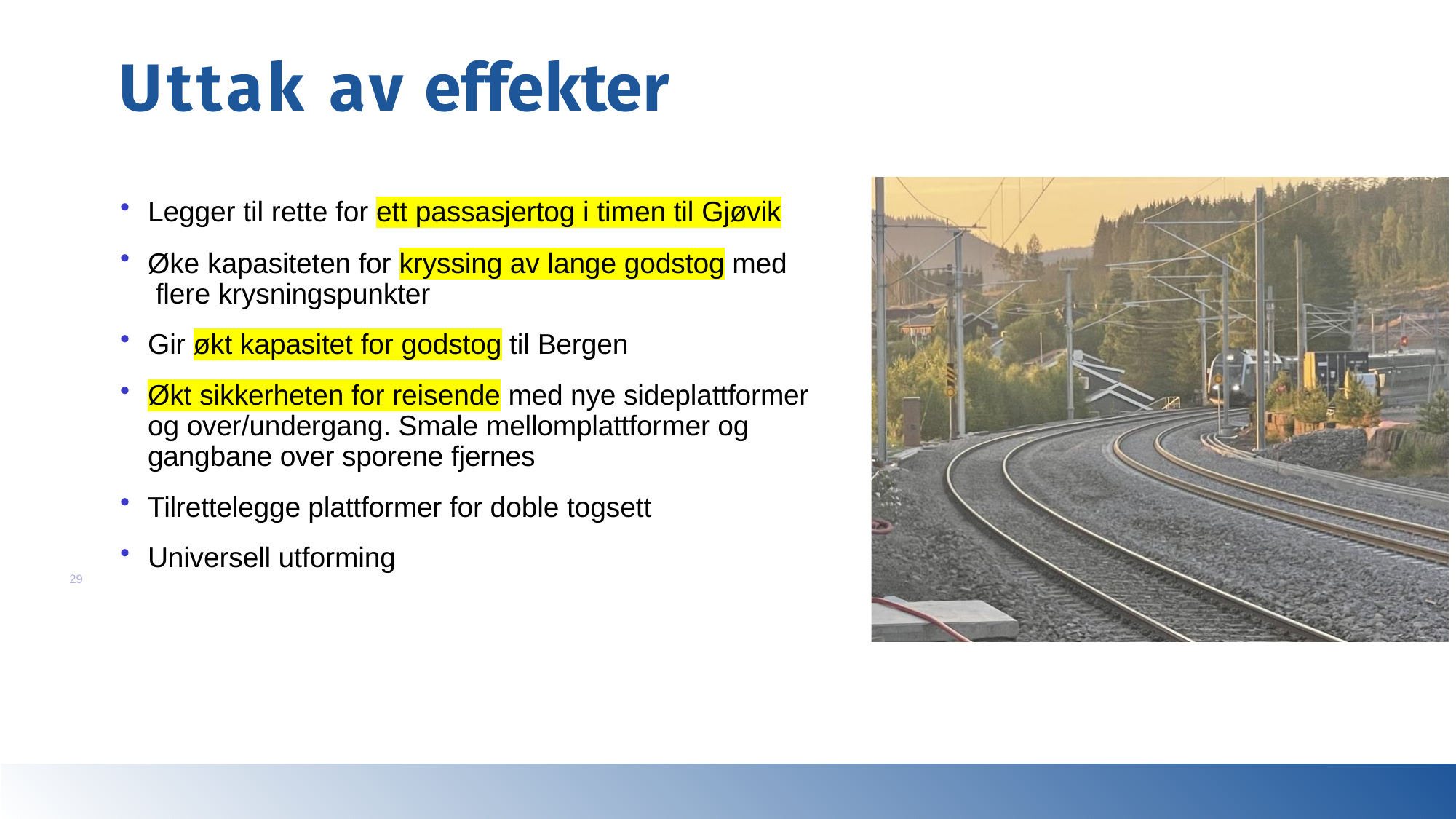

# Uttak av effekter
Legger til rette for ett passasjertog i timen til Gjøvik
Øke kapasiteten for kryssing av lange godstog med  flere krysningspunkter
Gir økt kapasitet for godstog til Bergen
Økt sikkerheten for reisende med nye sideplattformer  og over/undergang. Smale mellomplattformer og  gangbane over sporene fjernes
Tilrettelegge plattformer for doble togsett
Universell utforming

29